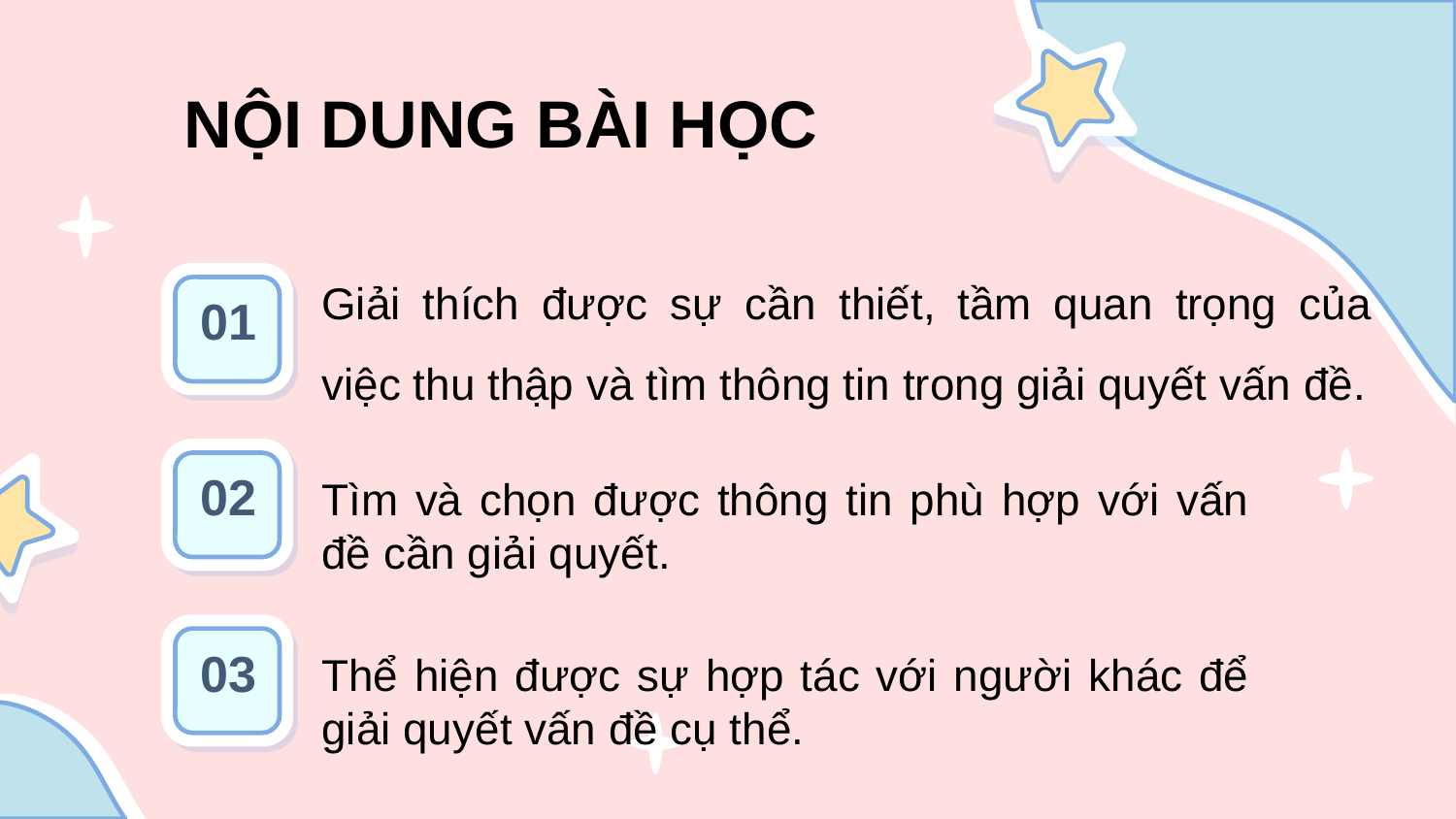

NỘI DUNG BÀI HỌC
Giải thích được sự cần thiết, tầm quan trọng của việc thu thập và tìm thông tin trong giải quyết vấn đề.

01

Tìm và chọn được thông tin phù hợp với vấn đề cần giải quyết.
02

Thể hiện được sự hợp tác với người khác để giải quyết vấn đề cụ thể.
03